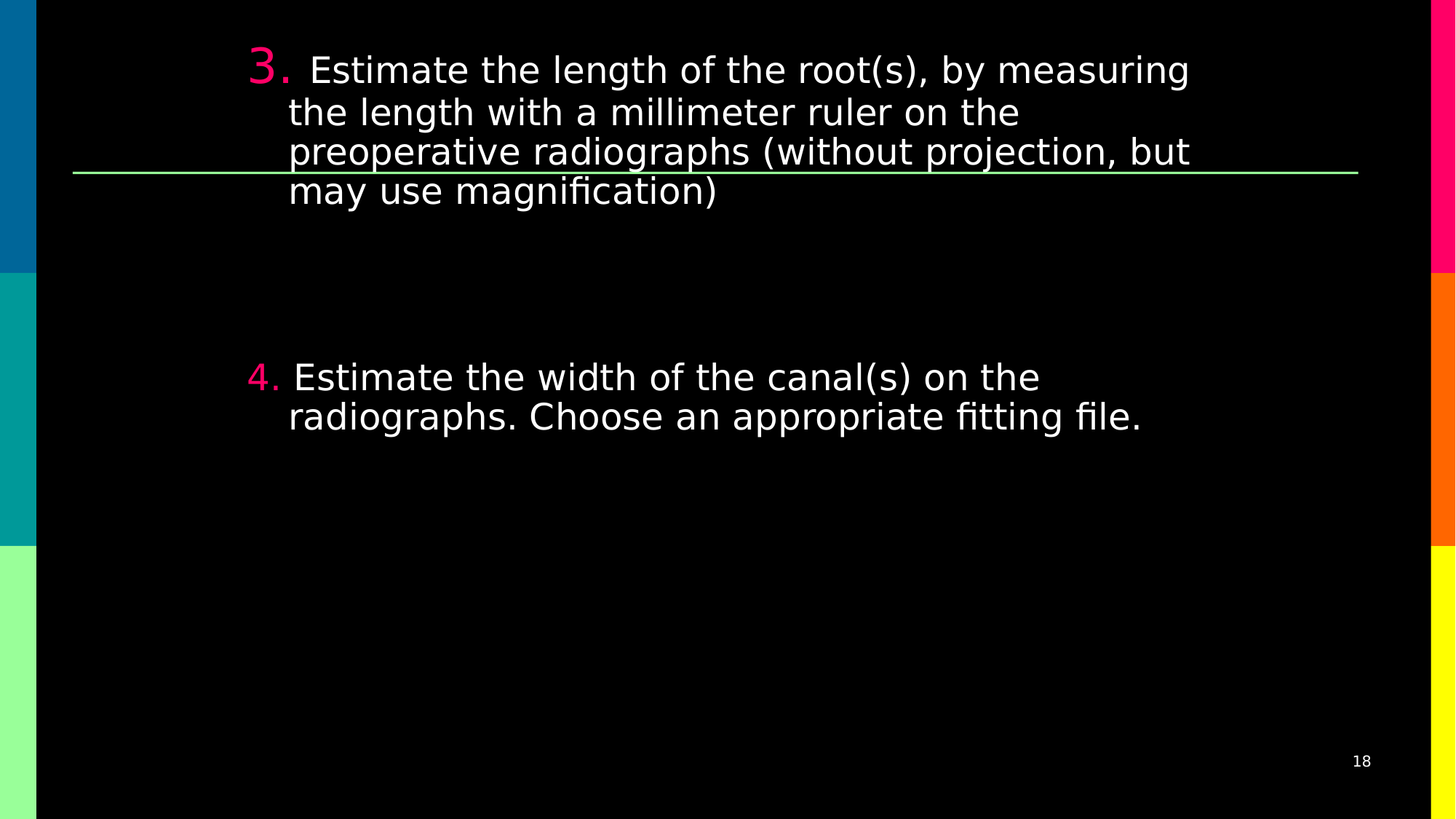

3. Estimate the length of the root(s), by measuring the length with a millimeter ruler on the preoperative radiographs (without projection, but may use magnification)

4. Estimate the width of the canal(s) on the radiographs. Choose an appropriate fitting file.

18